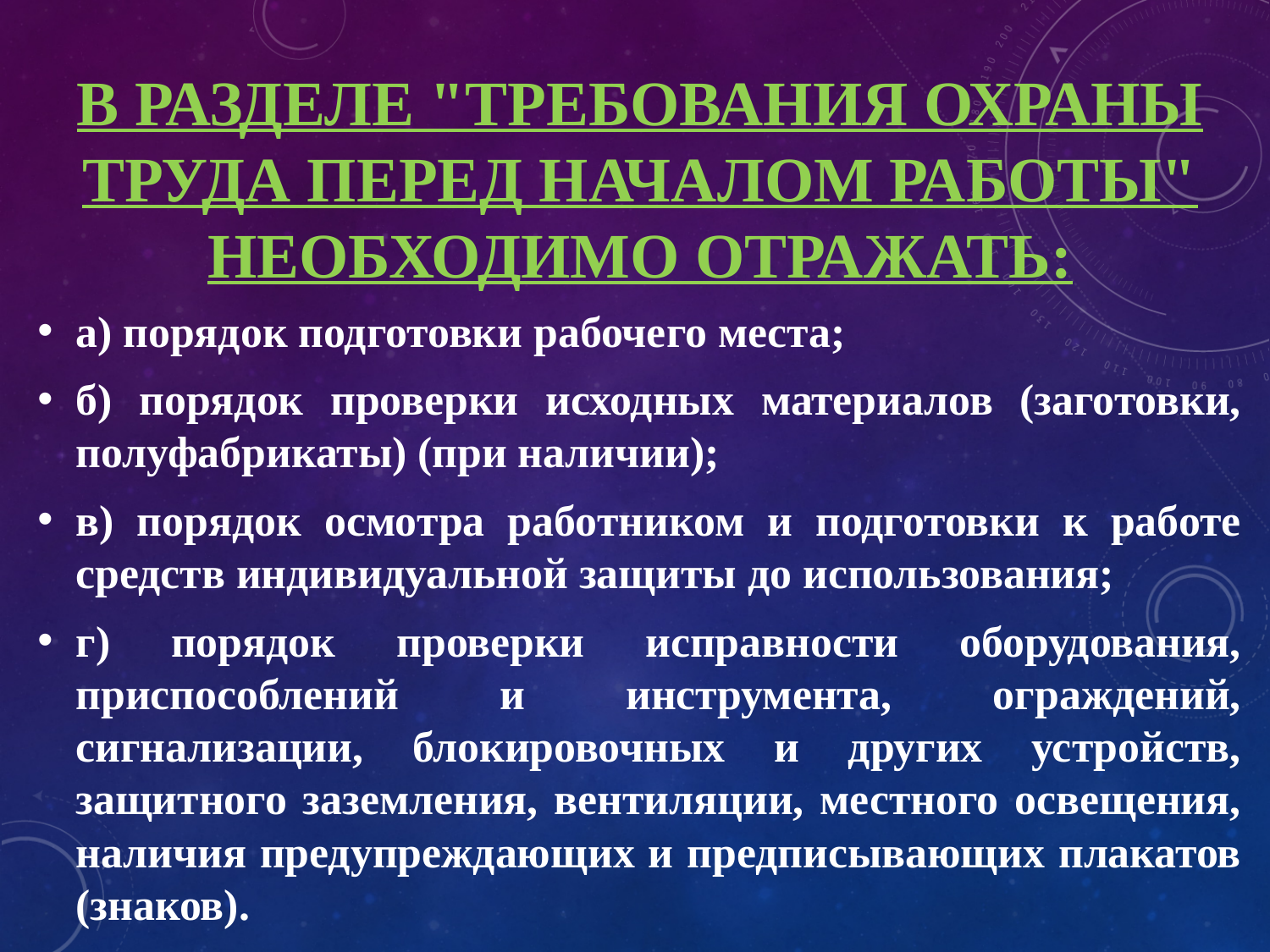

# В разделе "Требования охраны труда перед началом работы" необходимо отражать:
а) порядок подготовки рабочего места;
б) порядок проверки исходных материалов (заготовки, полуфабрикаты) (при наличии);
в) порядок осмотра работником и подготовки к работе средств индивидуальной защиты до использования;
г) порядок проверки исправности оборудования, приспособлений и инструмента, ограждений, сигнализации, блокировочных и других устройств, защитного заземления, вентиляции, местного освещения, наличия предупреждающих и предписывающих плакатов (знаков).